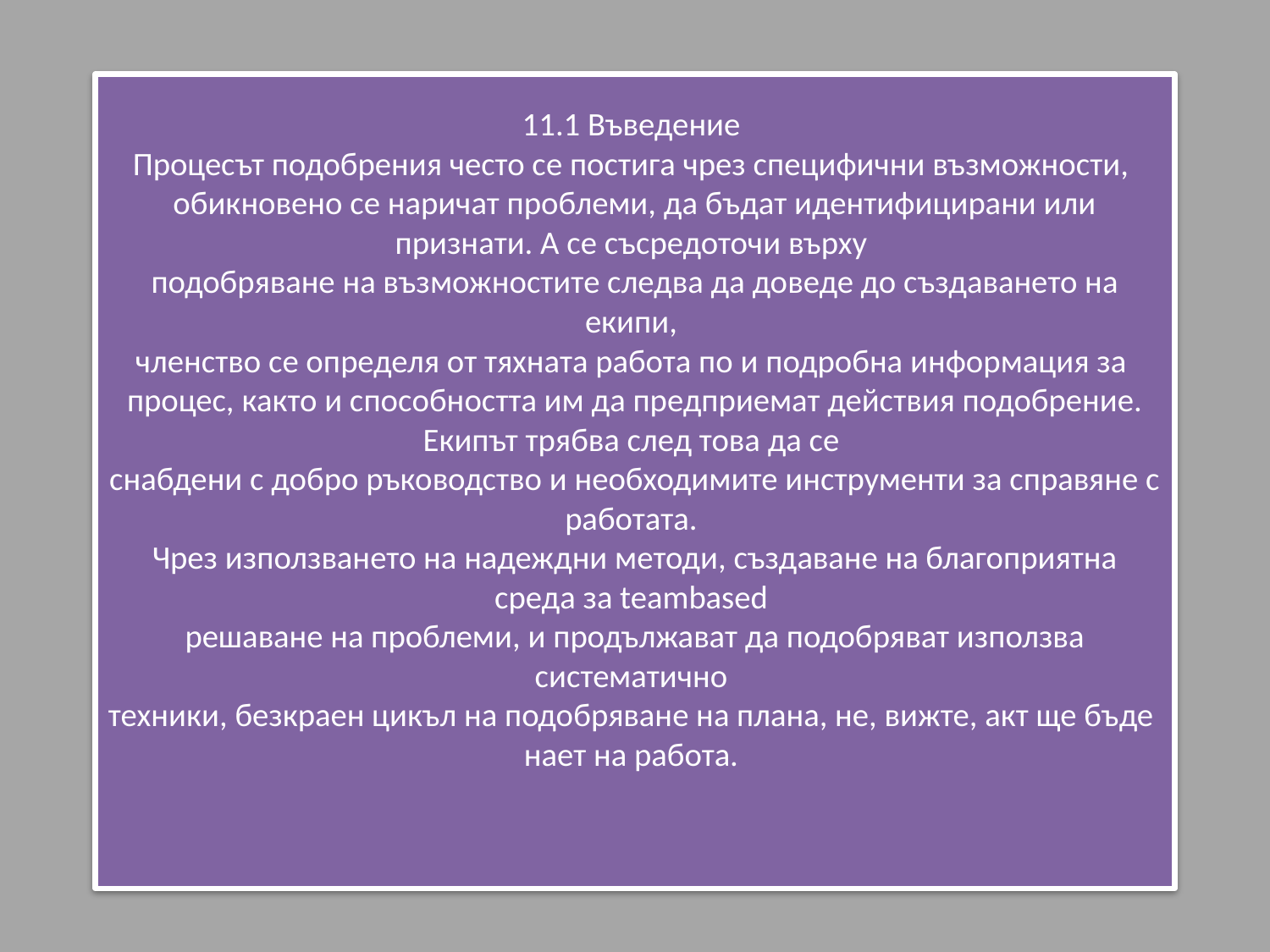

# 11.1 Въведение Процесът подобрения често се постига чрез специфични възможности, обикновено се наричат проблеми, да бъдат идентифицирани или признати. А се съсредоточи върху подобряване на възможностите следва да доведе до създаването на екипи, членство се определя от тяхната работа по и подробна информация за процес, както и способността им да предприемат действия подобрение. Екипът трябва след това да се снабдени с добро ръководство и необходимите инструменти за справяне с работата. Чрез използването на надеждни методи, създаване на благоприятна среда за teambased решаване на проблеми, и продължават да подобряват използва систематично техники, безкраен цикъл на подобряване на плана, не, вижте, акт ще бъде нает на работа.